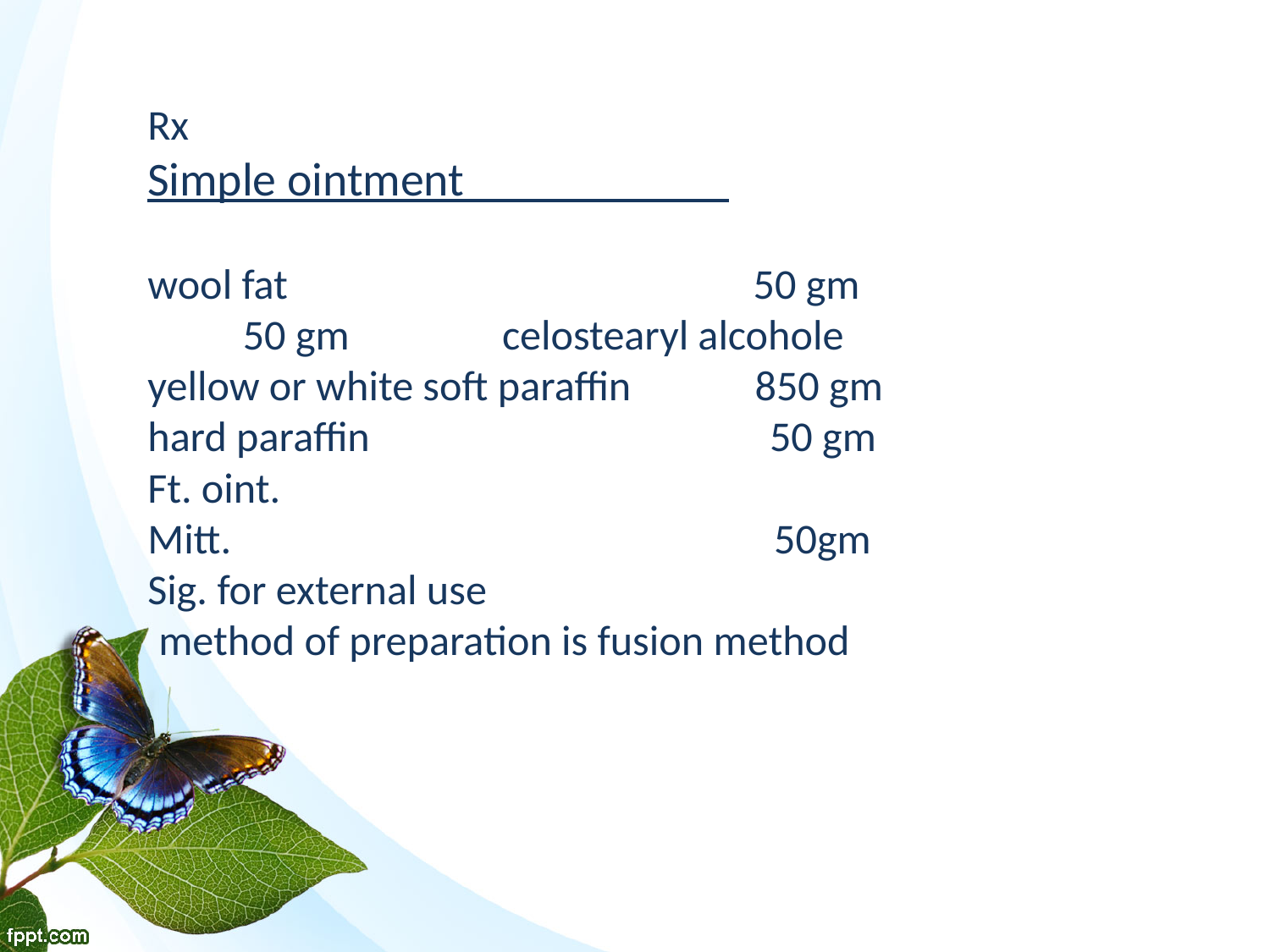

# Rx Simple ointment wool fat                                                 50 gm 50 gm                celostearyl alcohole yellow or white soft paraffin             850 gm hard paraffin                                          50 gm Ft. oint. Mitt.                                                         50gm Sig. for external use method of preparation is fusion method